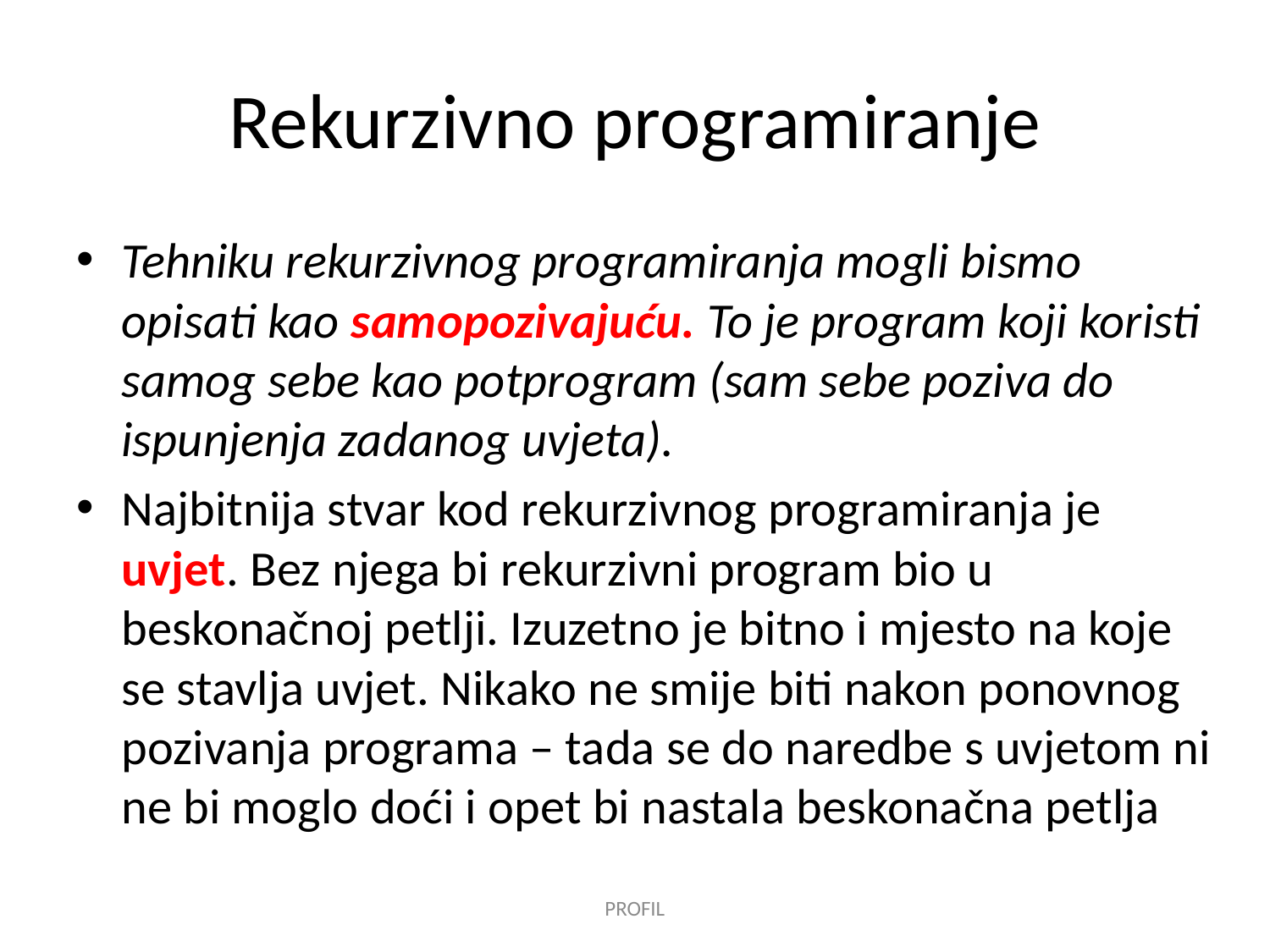

# Rekurzivno programiranje
Tehniku rekurzivnog programiranja mogli bismo opisati kao samopozivajuću. To je program koji koristi samog sebe kao potprogram (sam sebe poziva do ispunjenja zadanog uvjeta).
Najbitnija stvar kod rekurzivnog programiranja je uvjet. Bez njega bi rekurzivni program bio u beskonačnoj petlji. Izuzetno je bitno i mjesto na koje se stavlja uvjet. Nikako ne smije biti nakon ponovnog pozivanja programa – tada se do naredbe s uvjetom ni ne bi moglo doći i opet bi nastala beskonačna petlja
PROFIL